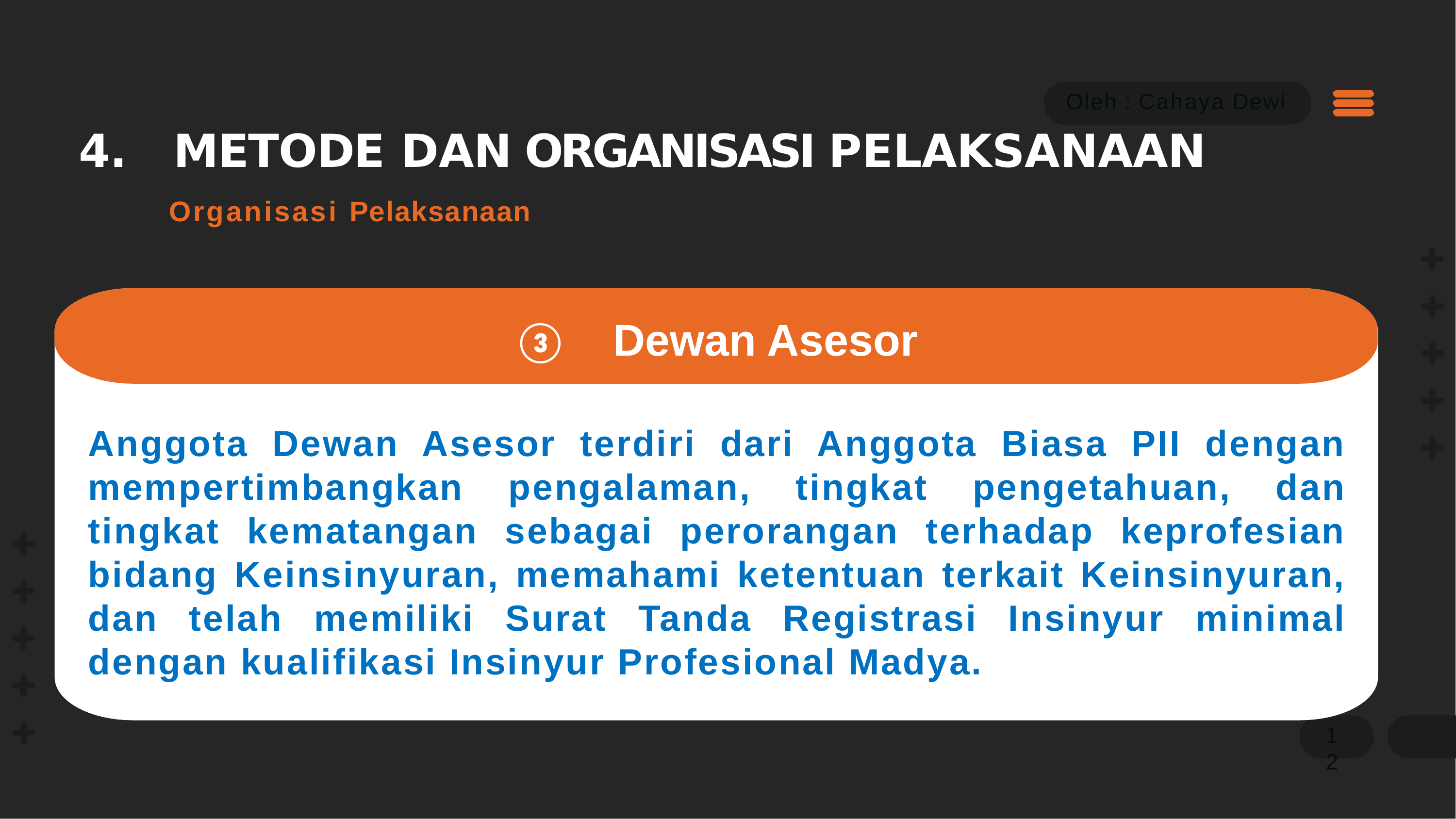

Oleh : Cahaya Dewi
# 4.   METODE DAN ORGANISASI PELAKSANAAN Organisasi Pelaksanaan

I③     Dewan Asesor

Anggota Dewan Asesor terdiri dari Anggota Biasa PII dengan mempertimbangkan pengalaman, tingkat pengetahuan, dan tingkat kematangan sebagai perorangan terhadap keprofesian bidang Keinsinyuran, memahami ketentuan terkait Keinsinyuran, dan telah memiliki Surat Tanda Registrasi Insinyur minimal dengan kualifikasi Insinyur Profesional Madya.
12